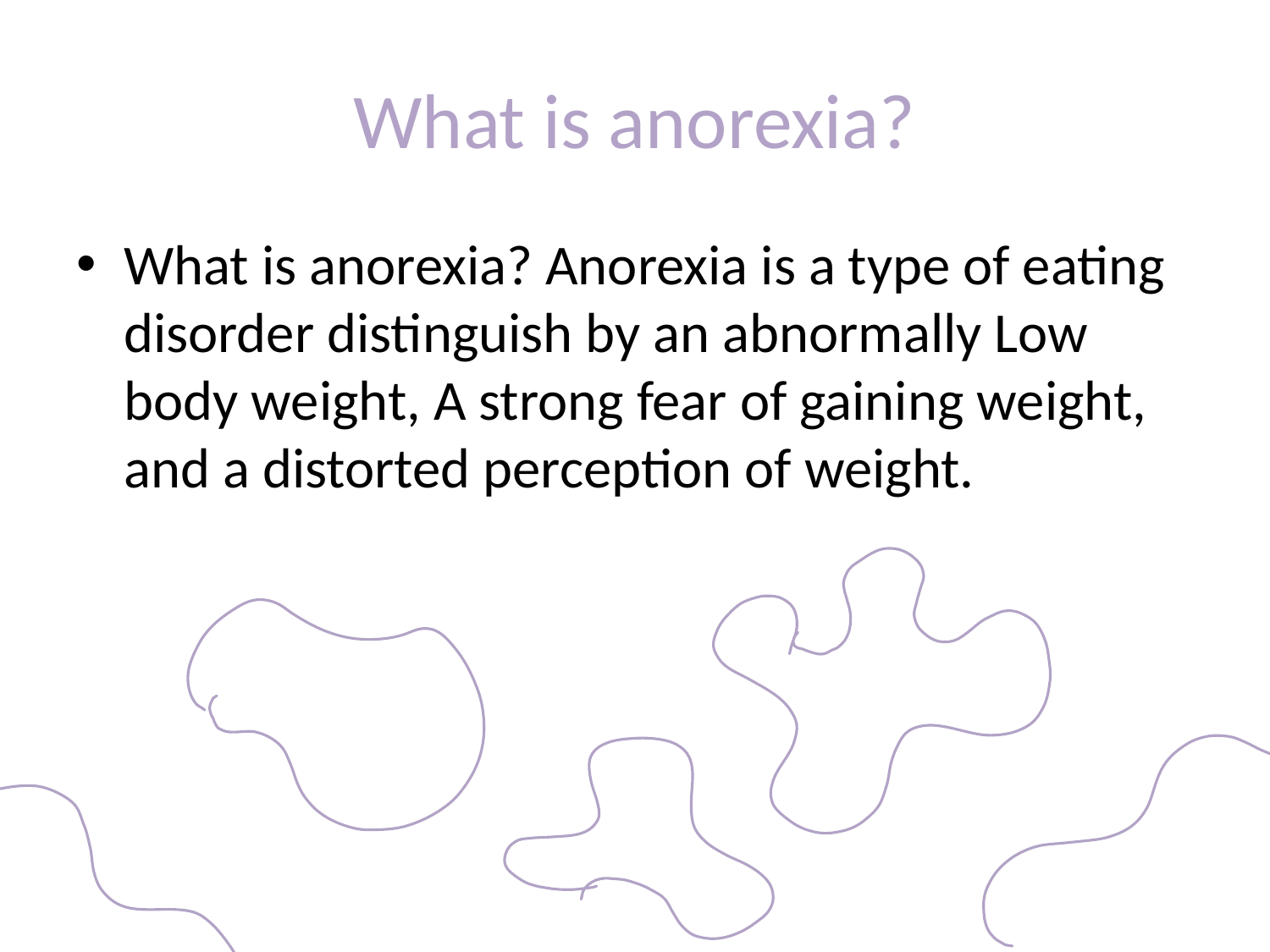

# What is anorexia?
What is anorexia? Anorexia is a type of eating disorder distinguish by an abnormally Low body weight, A strong fear of gaining weight, and a distorted perception of weight.